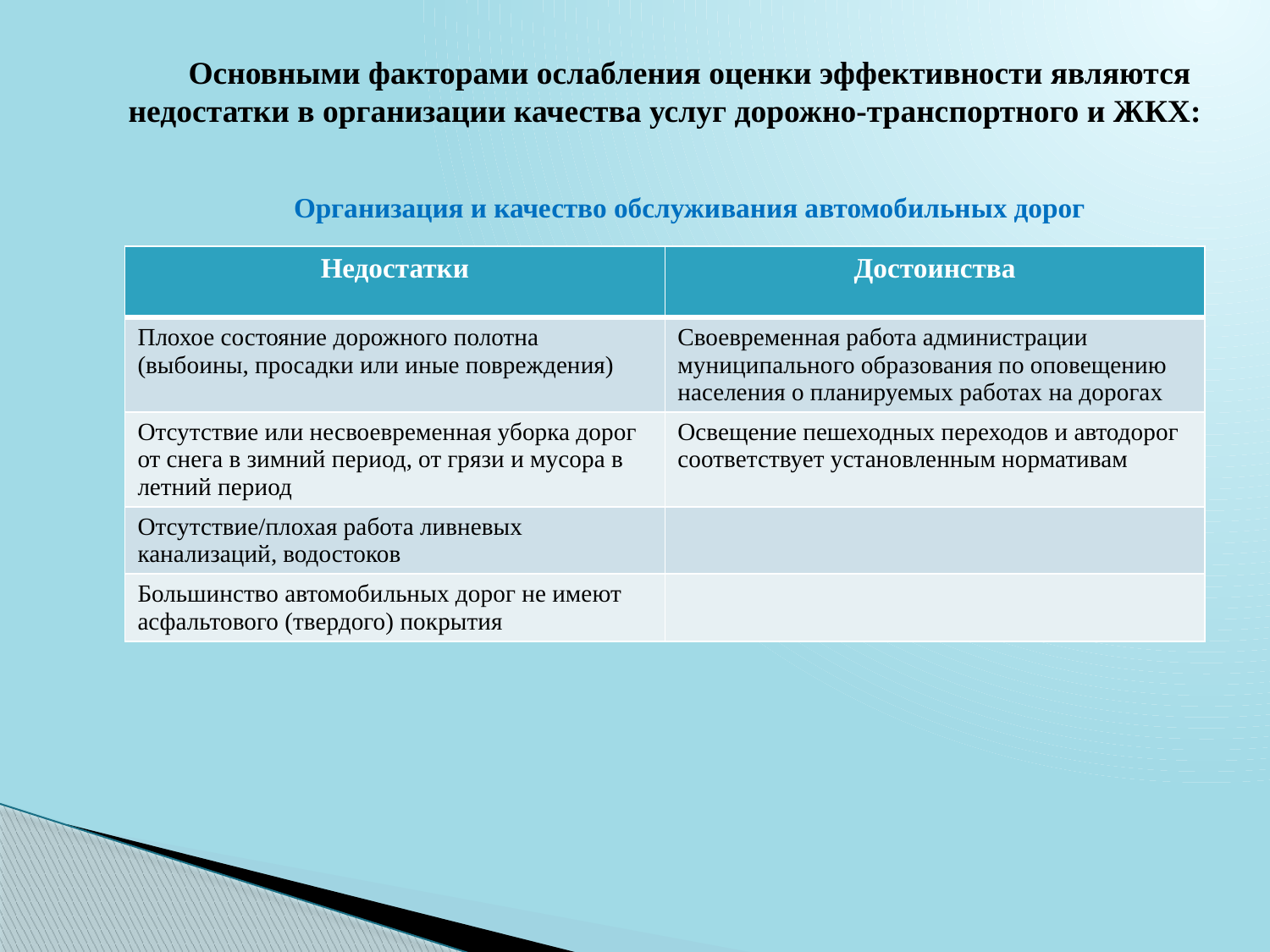

Основными факторами ослабления оценки эффективности являются недостатки в организации качества услуг дорожно-транспортного и ЖКХ:

Организация и качество обслуживания автомобильных дорог

| Недостатки | Достоинства |
| --- | --- |
| Плохое состояние дорожного полотна (выбоины, просадки или иные повреждения) | Своевременная работа администрации муниципального образования по оповещению населения о планируемых работах на дорогах |
| Отсутствие или несвоевременная уборка дорог от снега в зимний период, от грязи и мусора в летний период | Освещение пешеходных переходов и автодорог соответствует установленным нормативам |
| Отсутствие/плохая работа ливневых канализаций, водостоков |  |
| Большинство автомобильных дорог не имеют асфальтового (твердого) покрытия |  |